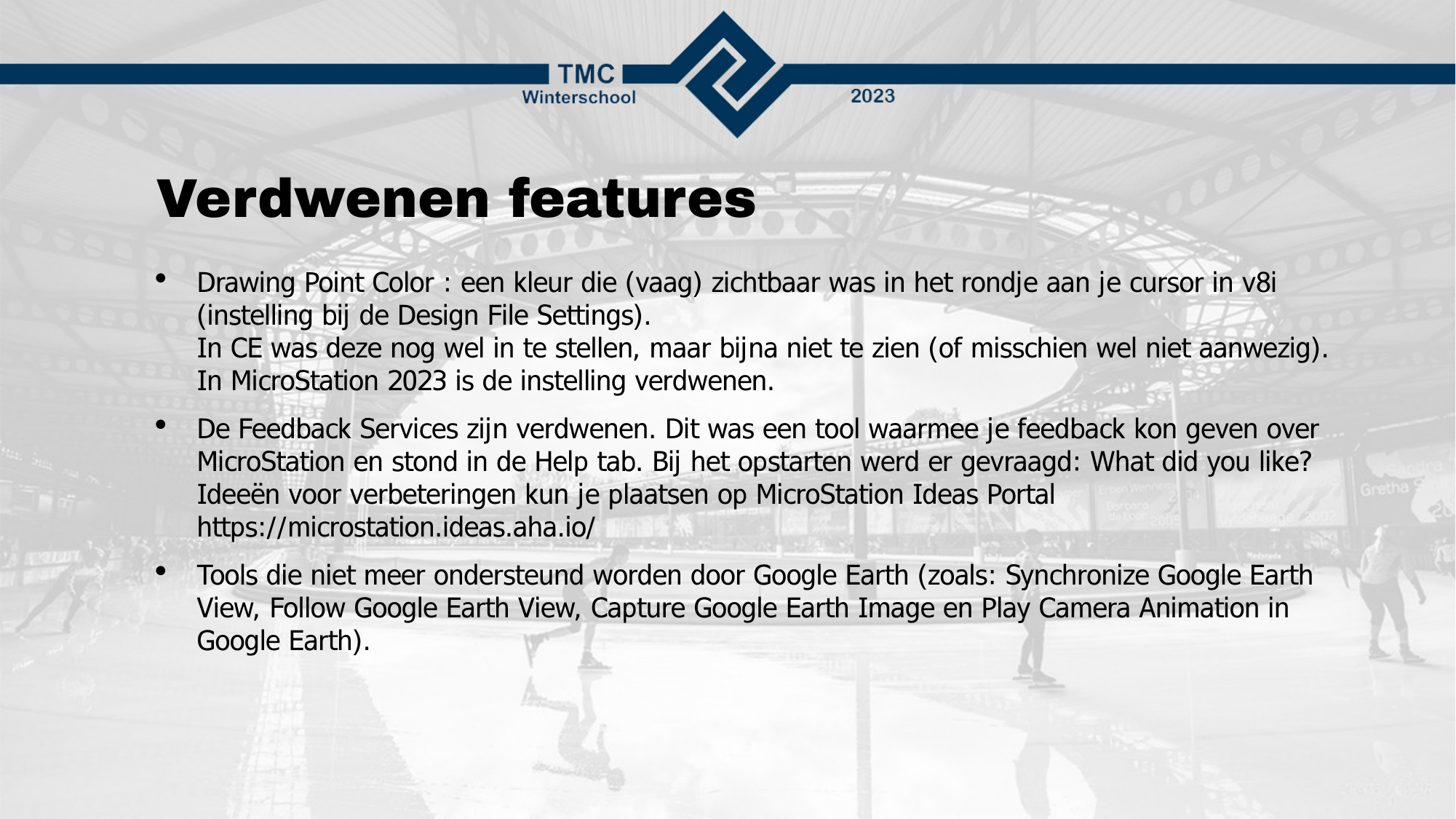

# Verdwenen features
Drawing Point Color : een kleur die (vaag) zichtbaar was in het rondje aan je cursor in v8i (instelling bij de Design File Settings).
In CE was deze nog wel in te stellen, maar bijna niet te zien (of misschien wel niet aanwezig). In MicroStation 2023 is de instelling verdwenen.
De Feedback Services zijn verdwenen. Dit was een tool waarmee je feedback kon geven over MicroStation en stond in de Help tab. Bij het opstarten werd er gevraagd: What did you like?
Ideeën voor verbeteringen kun je plaatsen op MicroStation Ideas Portal https://microstation.ideas.aha.io/
Tools die niet meer ondersteund worden door Google Earth (zoals: Synchronize Google Earth View, Follow Google Earth View, Capture Google Earth Image en Play Camera Animation in Google Earth).